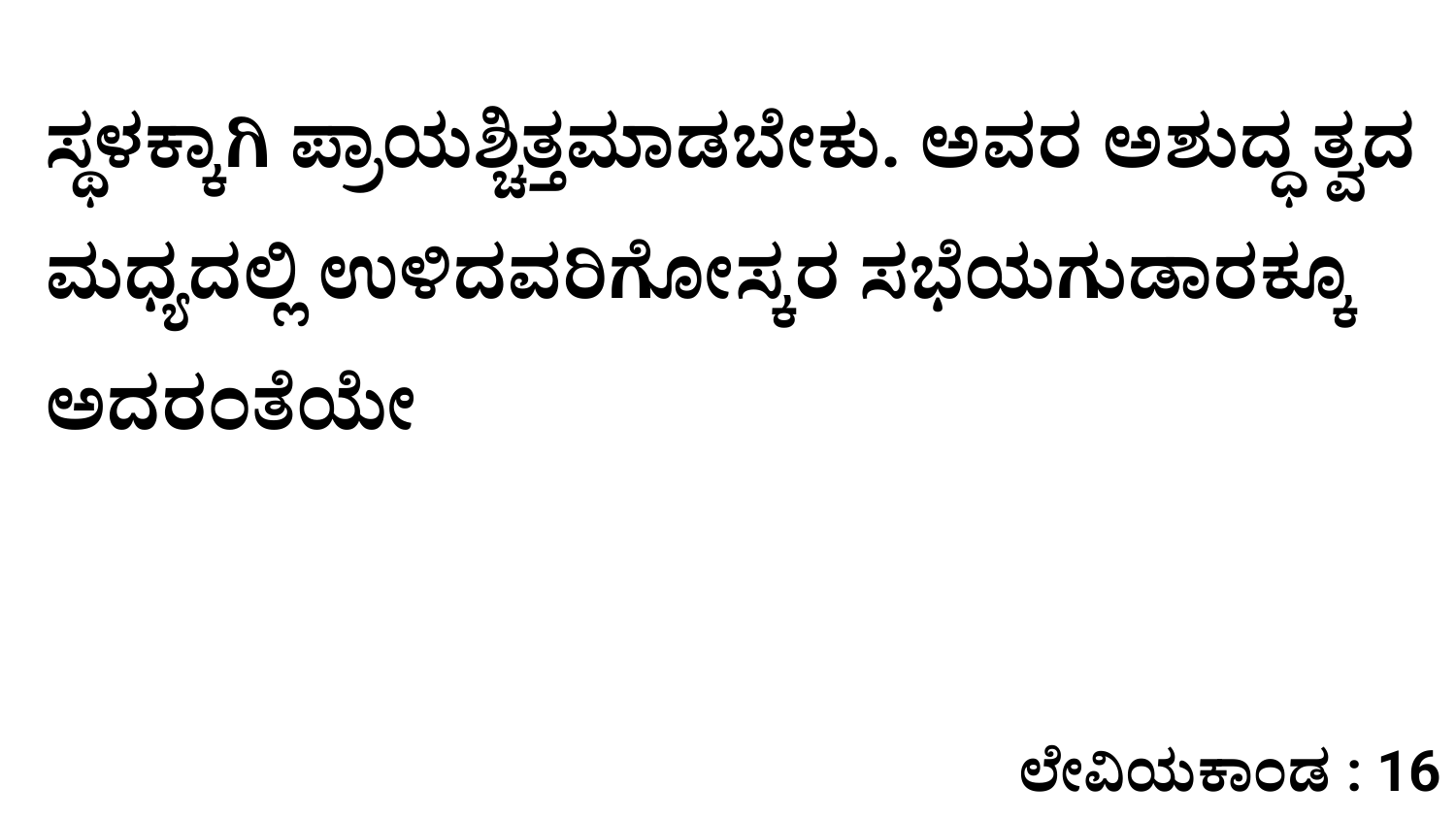

ಸ್ಥಳಕ್ಕಾಗಿ ಪ್ರಾಯಶ್ಚಿತ್ತಮಾಡಬೇಕು. ಅವರ ಅಶುದ್ಧ ತ್ವದ ಮಧ್ಯದಲ್ಲಿ ಉಳಿದವರಿಗೋಸ್ಕರ ಸಭೆಯಗುಡಾರಕ್ಕೂ ಅದರಂತೆಯೇ
ಲೇವಿಯಕಾಂಡ : 16